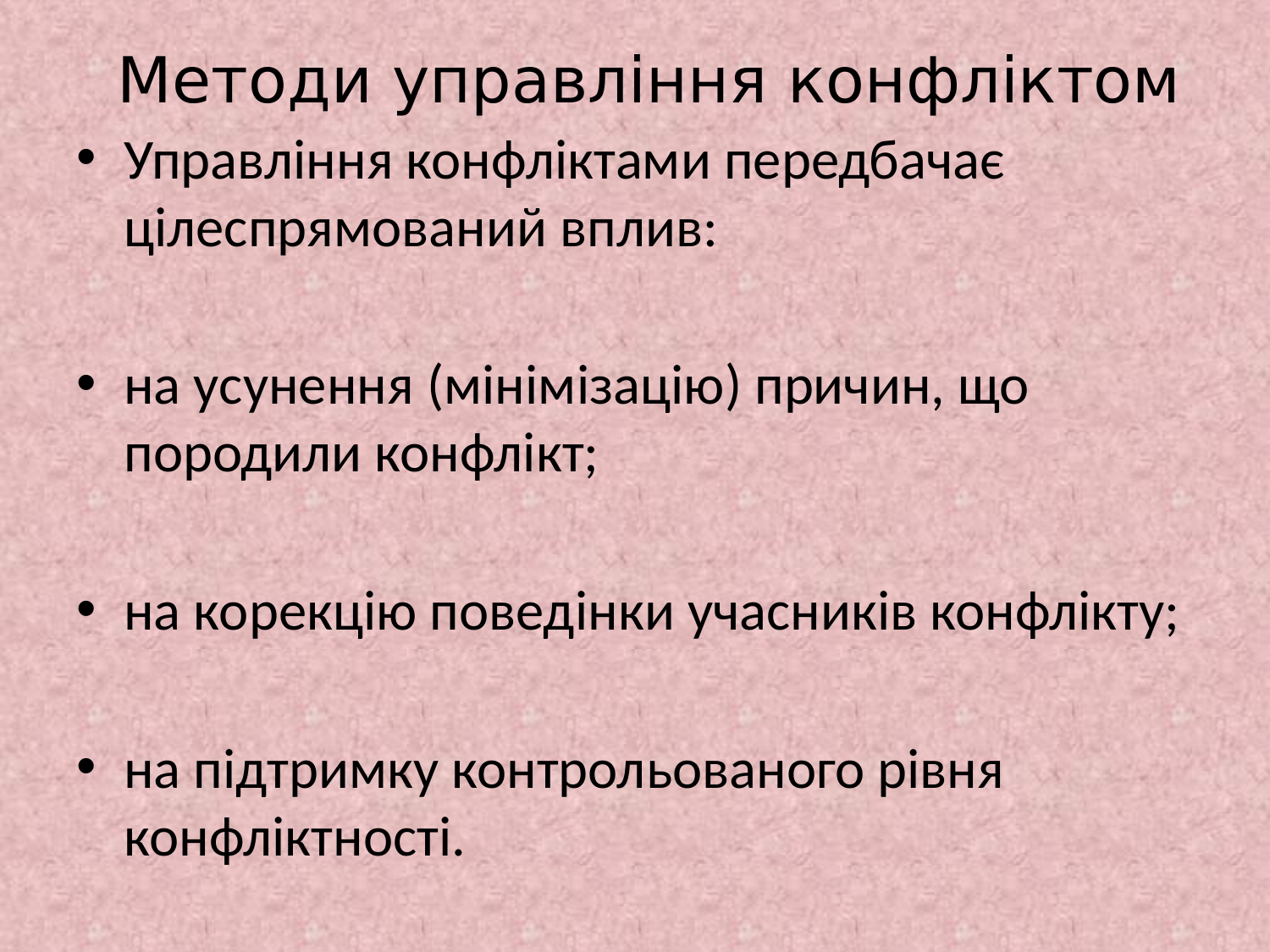

# Методи управління конфліктом
Управління конфліктами передбачає цілеспрямований вплив:

на усунення (мінімізацію) причин, що породили конфлікт;

на корекцію поведінки учасників конфлікту;

на підтримку контрольованого рівня конфліктності.